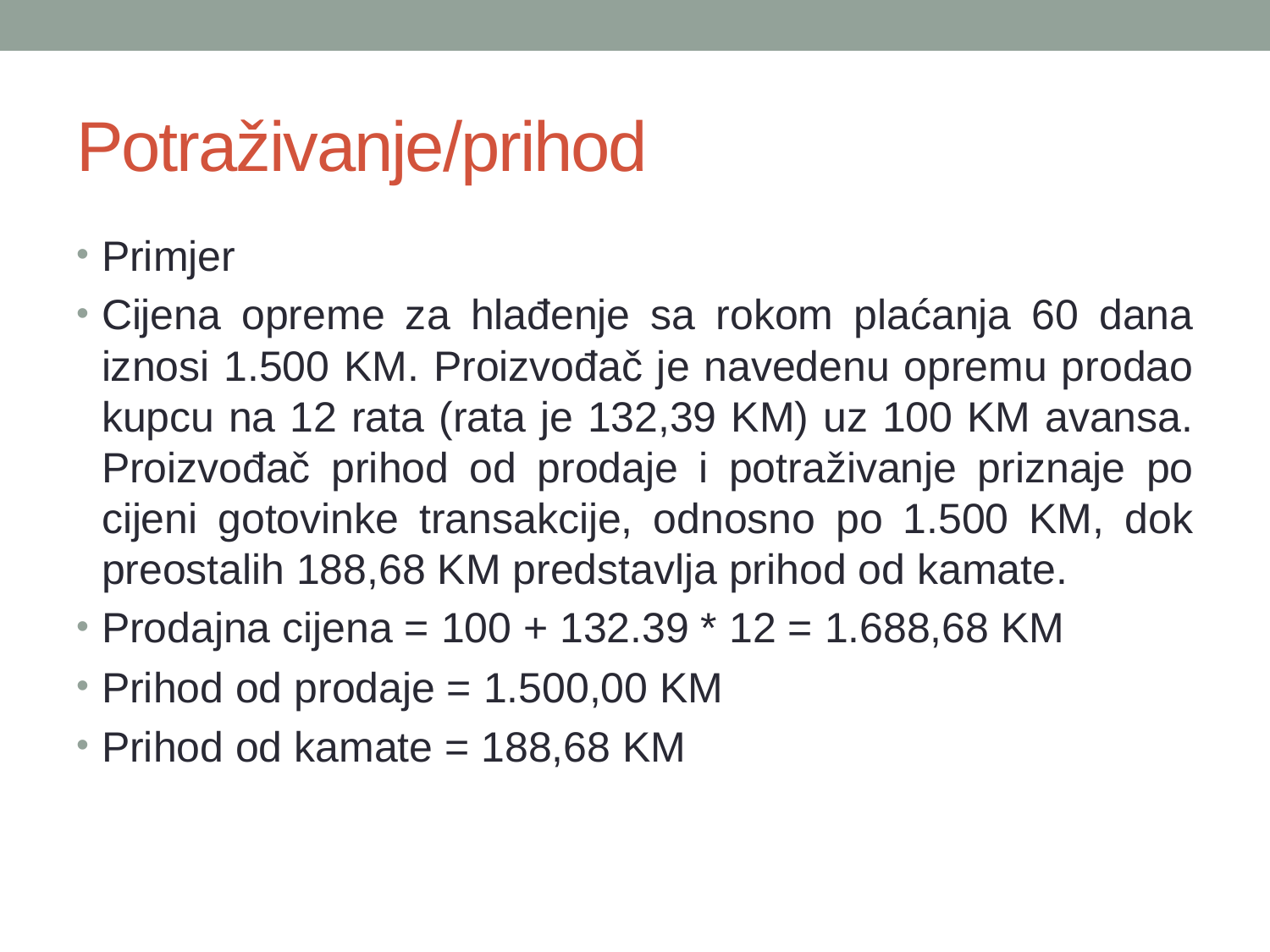

# Potraživanje/prihod
Primjer
Cijena opreme za hlađenje sa rokom plaćanja 60 dana iznosi 1.500 KM. Proizvođač je navedenu opremu prodao kupcu na 12 rata (rata je 132,39 KM) uz 100 KM avansa. Proizvođač prihod od prodaje i potraživanje priznaje po cijeni gotovinke transakcije, odnosno po 1.500 KM, dok preostalih 188,68 KM predstavlja prihod od kamate.
Prodajna cijena = 100 + 132.39 * 12 = 1.688,68 KM
Prihod od prodaje = 1.500,00 KM
Prihod od kamate = 188,68 KM